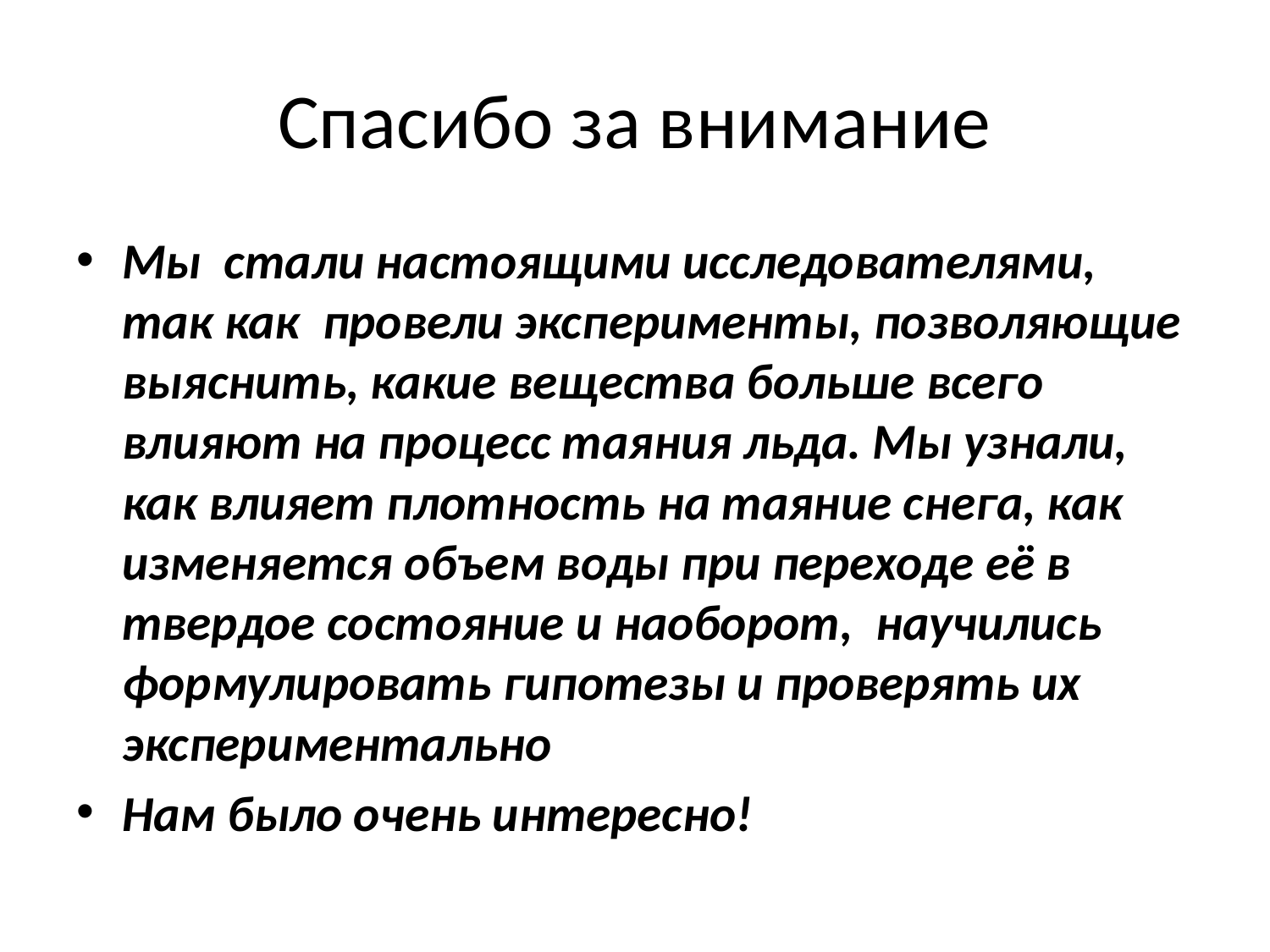

# Спасибо за внимание
Мы  стали настоящими исследователями, так как  провели эксперименты, позволяющие выяснить, какие вещества больше всего влияют на процесс таяния льда. Мы узнали, как влияет плотность на таяние снега, как изменяется объем воды при переходе её в твердое состояние и наоборот,  научились формулировать гипотезы и проверять их экспериментально
Нам было очень интересно!